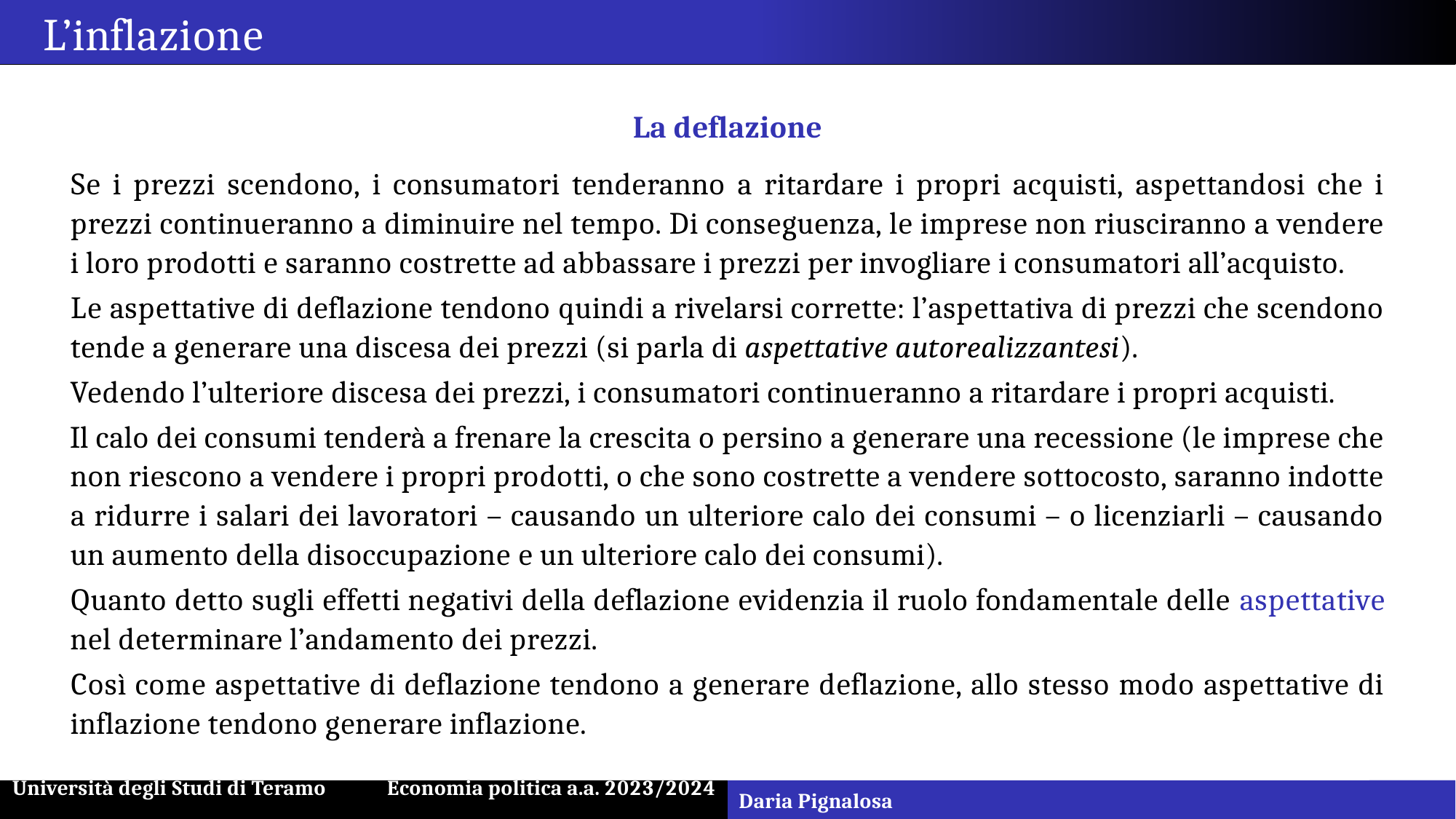

L’inflazione
La deflazione
Se i prezzi scendono, i consumatori tenderanno a ritardare i propri acquisti, aspettandosi che i prezzi continueranno a diminuire nel tempo. Di conseguenza, le imprese non riusciranno a vendere i loro prodotti e saranno costrette ad abbassare i prezzi per invogliare i consumatori all’acquisto.
Le aspettative di deflazione tendono quindi a rivelarsi corrette: l’aspettativa di prezzi che scendono tende a generare una discesa dei prezzi (si parla di aspettative autorealizzantesi).
Vedendo l’ulteriore discesa dei prezzi, i consumatori continueranno a ritardare i propri acquisti.
Il calo dei consumi tenderà a frenare la crescita o persino a generare una recessione (le imprese che non riescono a vendere i propri prodotti, o che sono costrette a vendere sottocosto, saranno indotte a ridurre i salari dei lavoratori – causando un ulteriore calo dei consumi – o licenziarli – causando un aumento della disoccupazione e un ulteriore calo dei consumi).
Quanto detto sugli effetti negativi della deflazione evidenzia il ruolo fondamentale delle aspettative nel determinare l’andamento dei prezzi.
Così come aspettative di deflazione tendono a generare deflazione, allo stesso modo aspettative di inflazione tendono generare inflazione.
Università degli Studi di Teramo             Economia politica a.a. 2023/2024
Daria Pignalosa
23